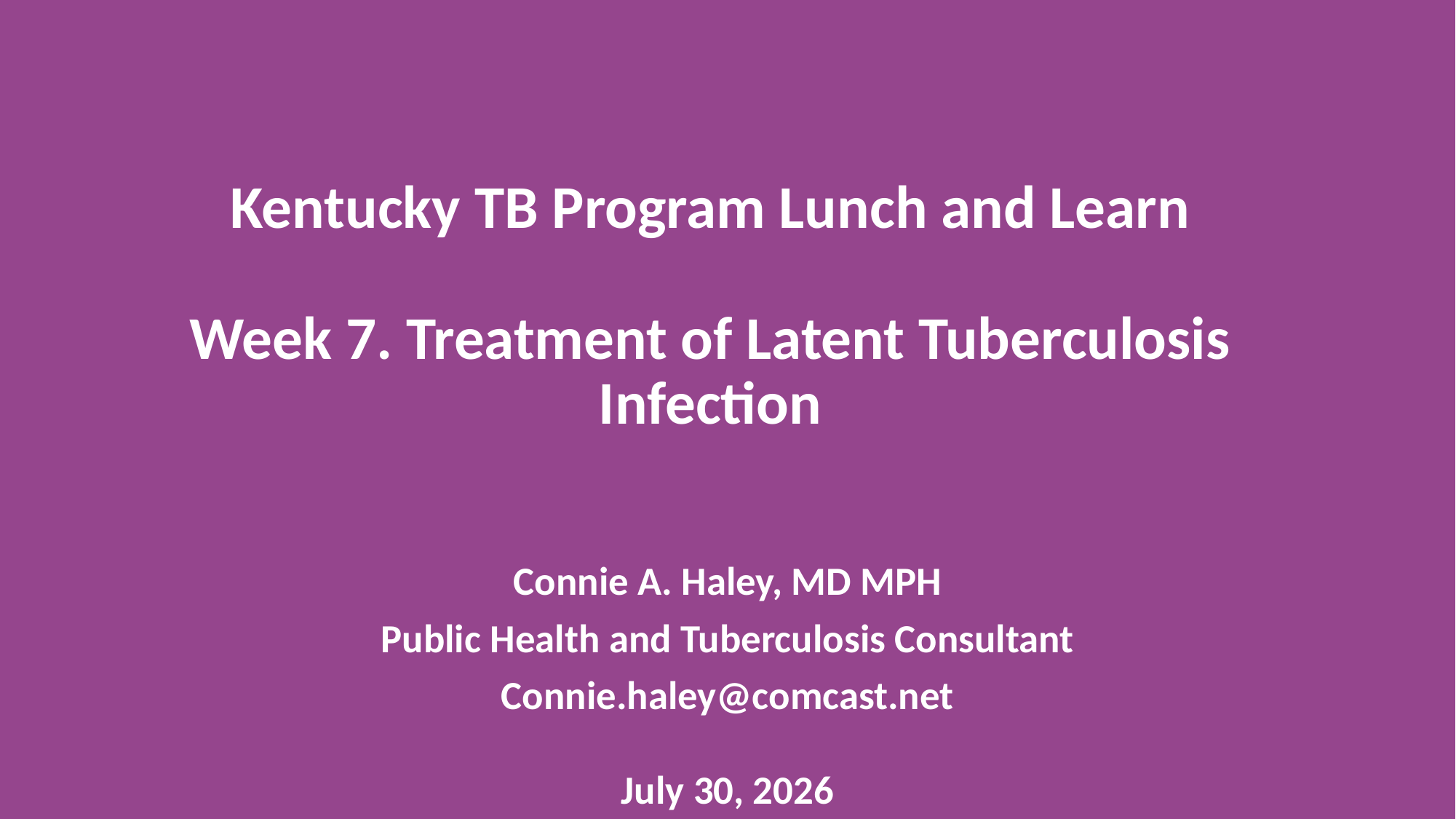

# Kentucky TB Program Lunch and Learn Week 7. Treatment of Latent Tuberculosis Infection

Connie A. Haley, MD MPH
Public Health and Tuberculosis Consultant
Connie.haley@comcast.net

July 30, 2026